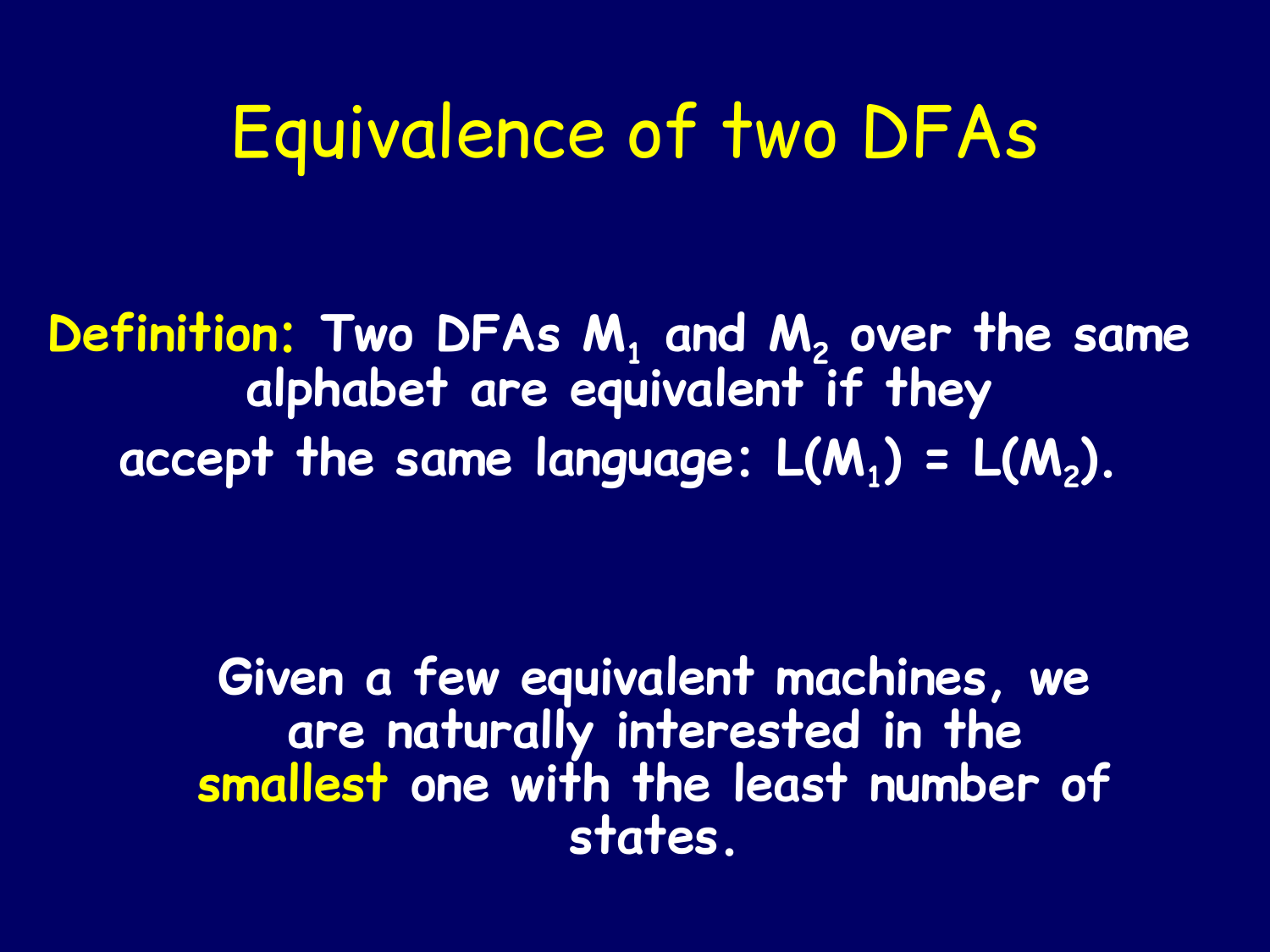

Equivalence of two DFAs
Definition: Two DFAs M1 and M2 over the same alphabet are equivalent if they
accept the same language: L(M1) = L(M2).
Given a few equivalent machines, we are naturally interested in the smallest one with the least number of states.